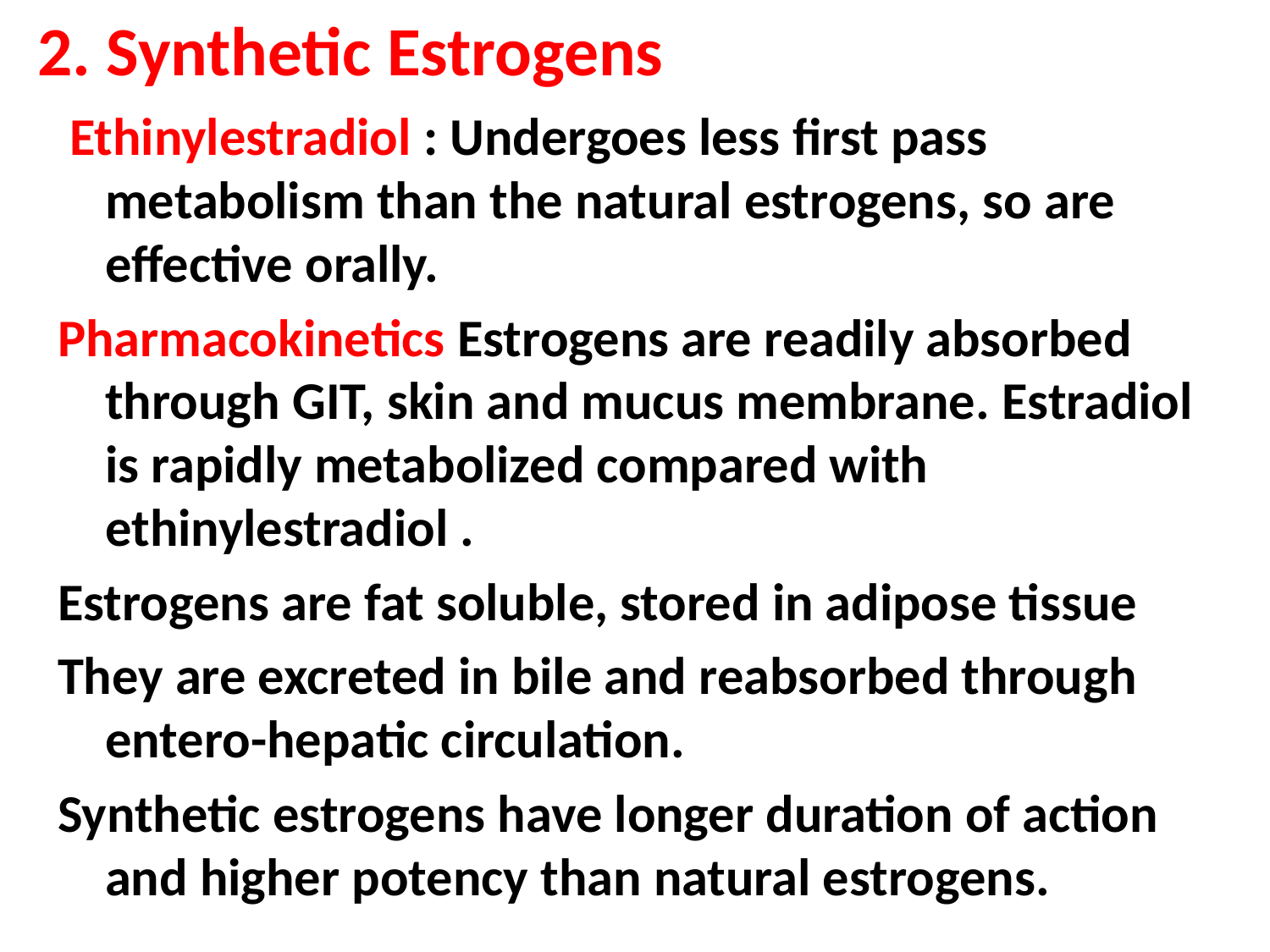

# 2. Synthetic Estrogens
 Ethinylestradiol : Undergoes less first pass metabolism than the natural estrogens, so are effective orally.
Pharmacokinetics Estrogens are readily absorbed through GIT, skin and mucus membrane. Estradiol is rapidly metabolized compared with ethinylestradiol .
Estrogens are fat soluble, stored in adipose tissue
They are excreted in bile and reabsorbed through entero-hepatic circulation.
Synthetic estrogens have longer duration of action and higher potency than natural estrogens.